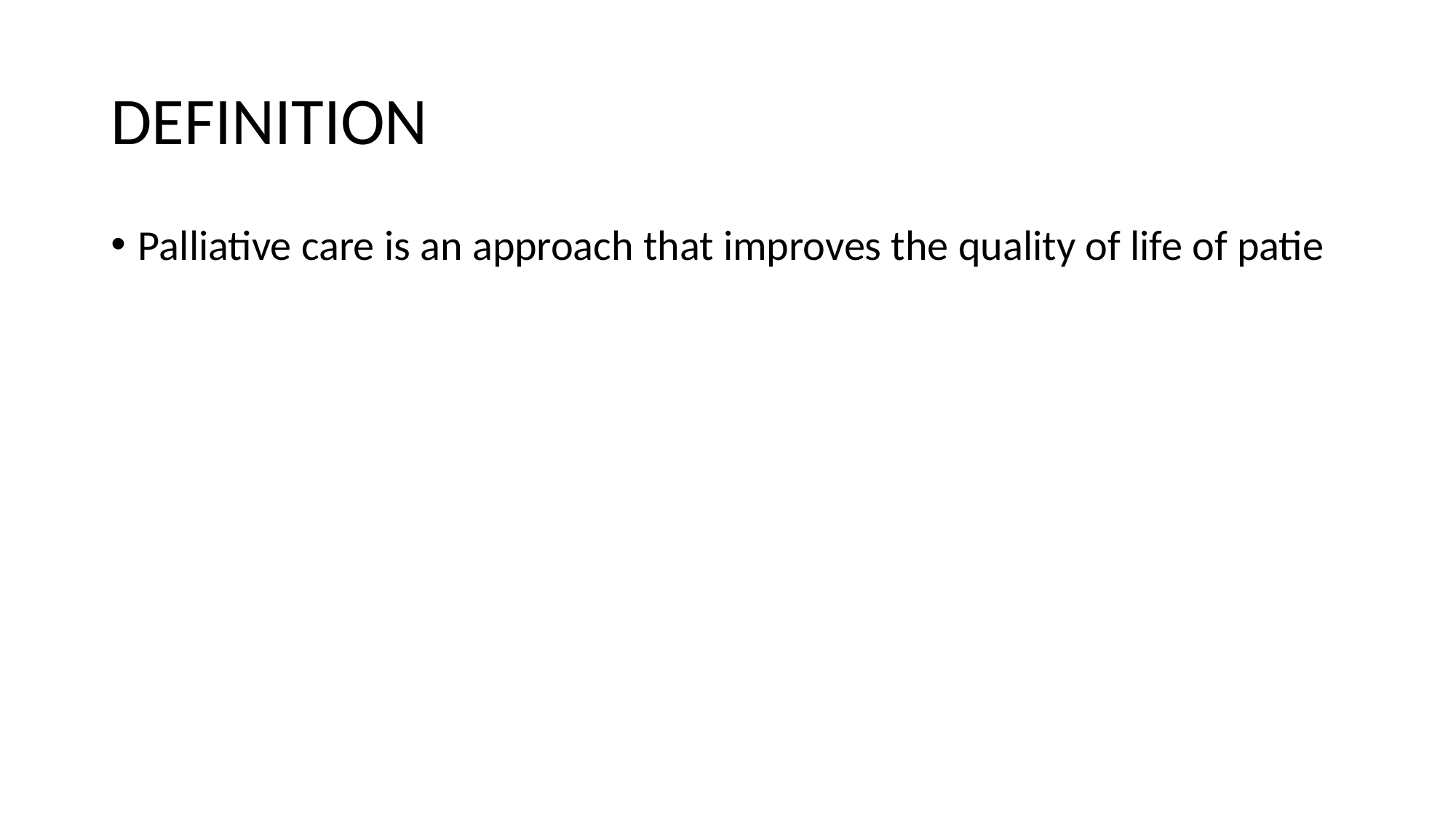

# DEFINITION
Palliative care is an approach that improves the quality of life of patie